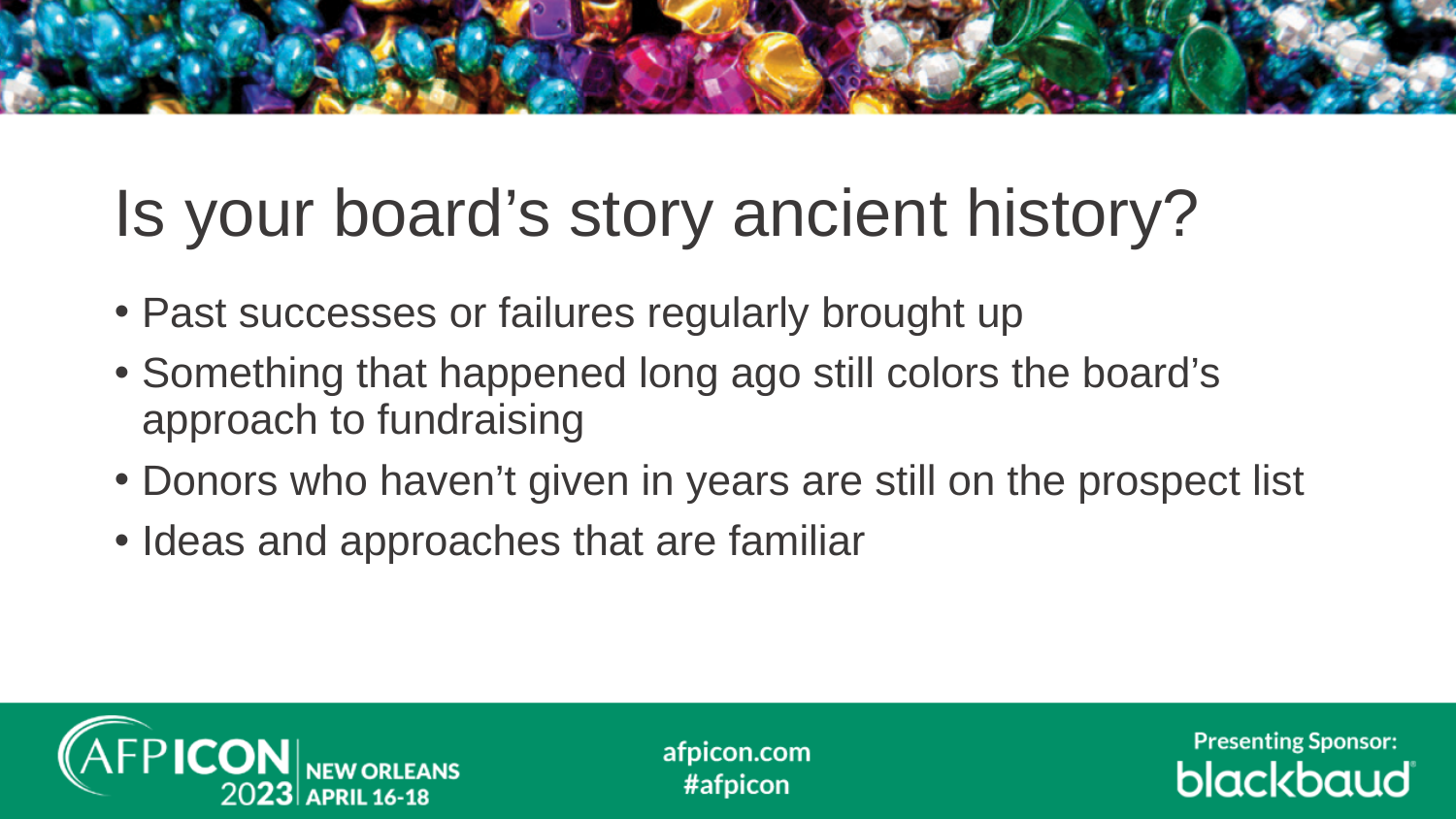

# Is your board’s story ancient history?
Past successes or failures regularly brought up
Something that happened long ago still colors the board’s approach to fundraising
Donors who haven’t given in years are still on the prospect list
Ideas and approaches that are familiar